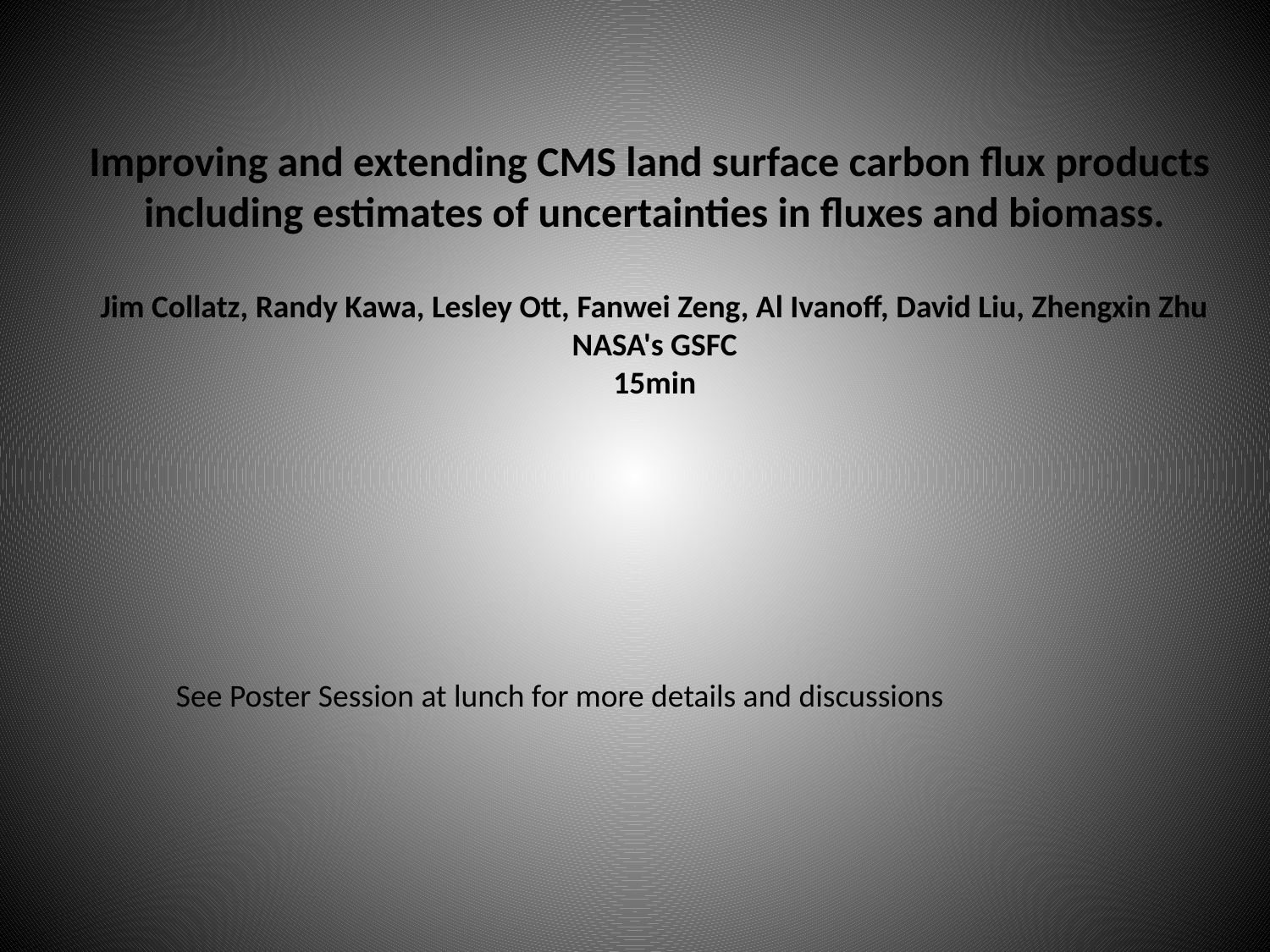

Improving and extending CMS land surface carbon flux products
including estimates of uncertainties in fluxes and biomass.

Jim Collatz, Randy Kawa, Lesley Ott, Fanwei Zeng, Al Ivanoff, David Liu, Zhengxin Zhu
NASA's GSFC
15min

See Poster Session at lunch for more details and discussions